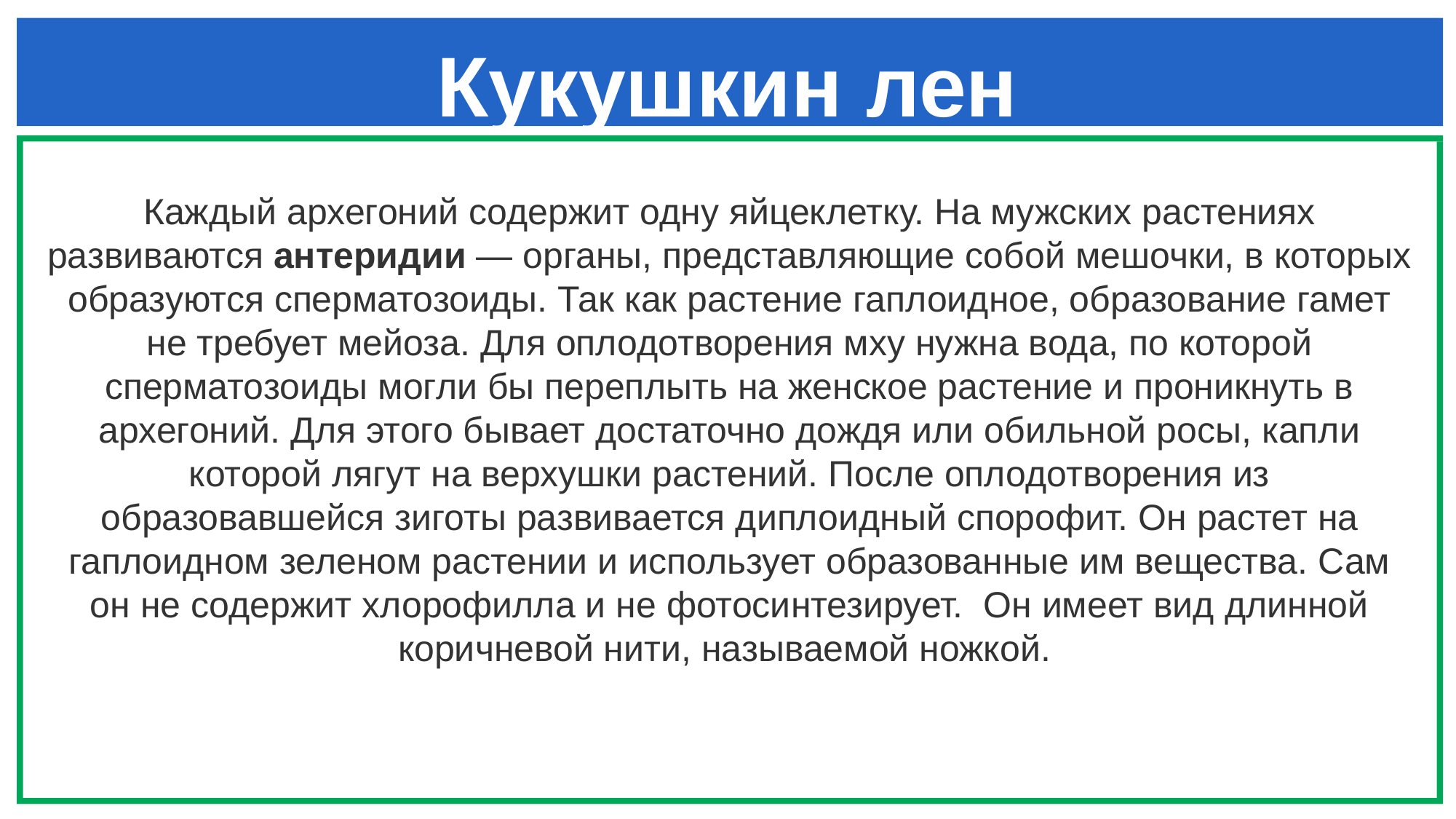

# Кукушкин лен

Каждый архегоний содержит одну яйцеклетку. На мужских растениях развиваются антеридии — органы, представляющие собой мешочки, в которых образуются сперматозоиды. Так как растение гаплоидное, образование гамет не требует мейоза. Для оплодотворения мху нужна вода, по которой сперматозоиды могли бы переплыть на женское растение и проникнуть в архегоний. Для этого бывает достаточно дождя или обильной росы, капли которой лягут на верхушки растений. После оплодотворения из образовавшейся зиготы развивается диплоидный спорофит. Он растет на гаплоидном зеленом растении и использует образованные им вещества. Сам он не содержит хлорофилла и не фотосинтезирует.  Он имеет вид длинной коричневой нити, называемой ножкой.